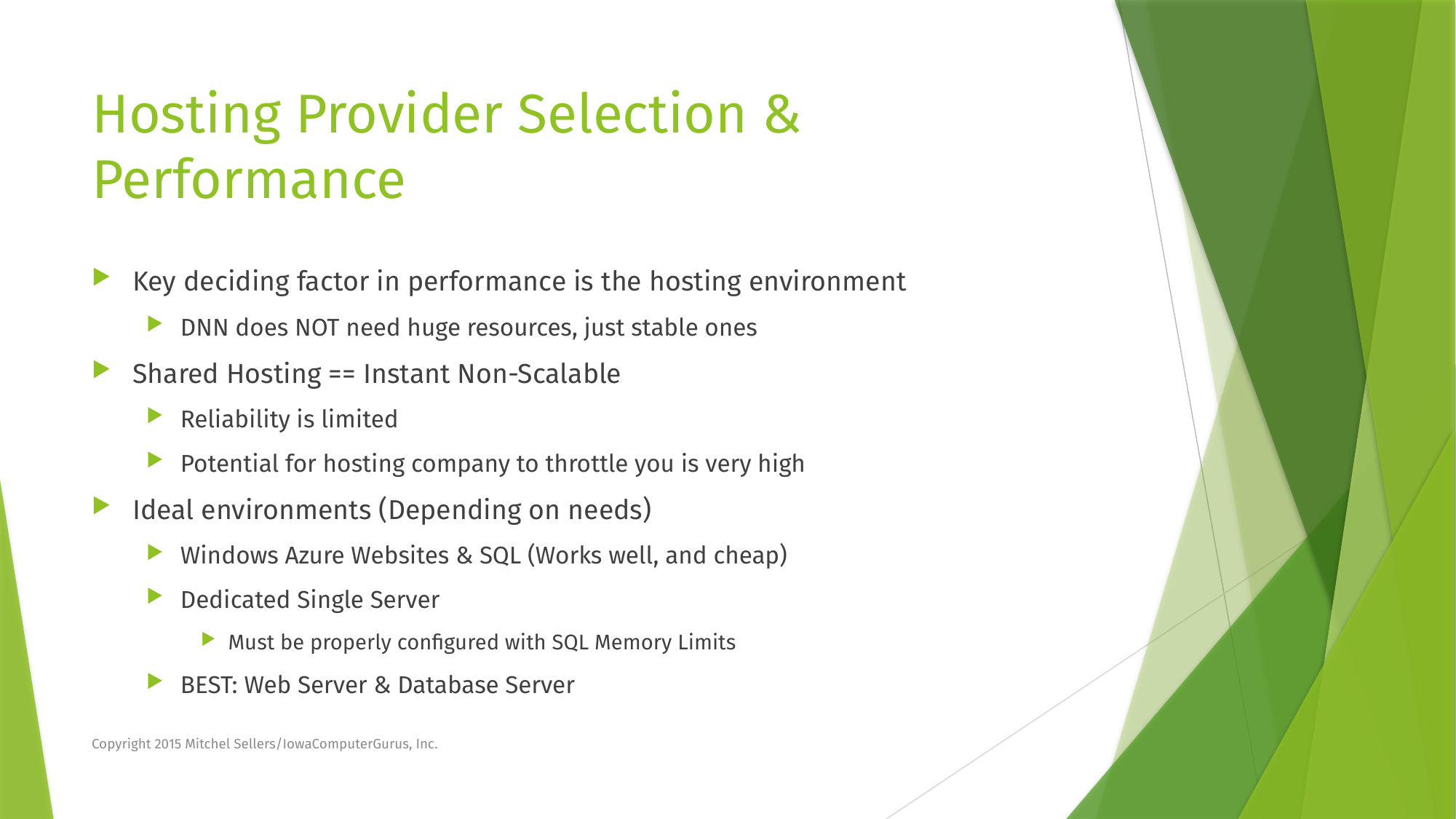

# Hosting Provider Selection & Performance
Key deciding factor in performance is the hosting environment
DNN does NOT need huge resources, just stable ones
Shared Hosting == Instant Non-Scalable
Reliability is limited
Potential for hosting company to throttle you is very high
Ideal environments (Depending on needs)
Windows Azure Websites & SQL (Works well, and cheap)
Dedicated Single Server
Must be properly configured with SQL Memory Limits
BEST: Web Server & Database Server
Copyright 2015 Mitchel Sellers/IowaComputerGurus, Inc.